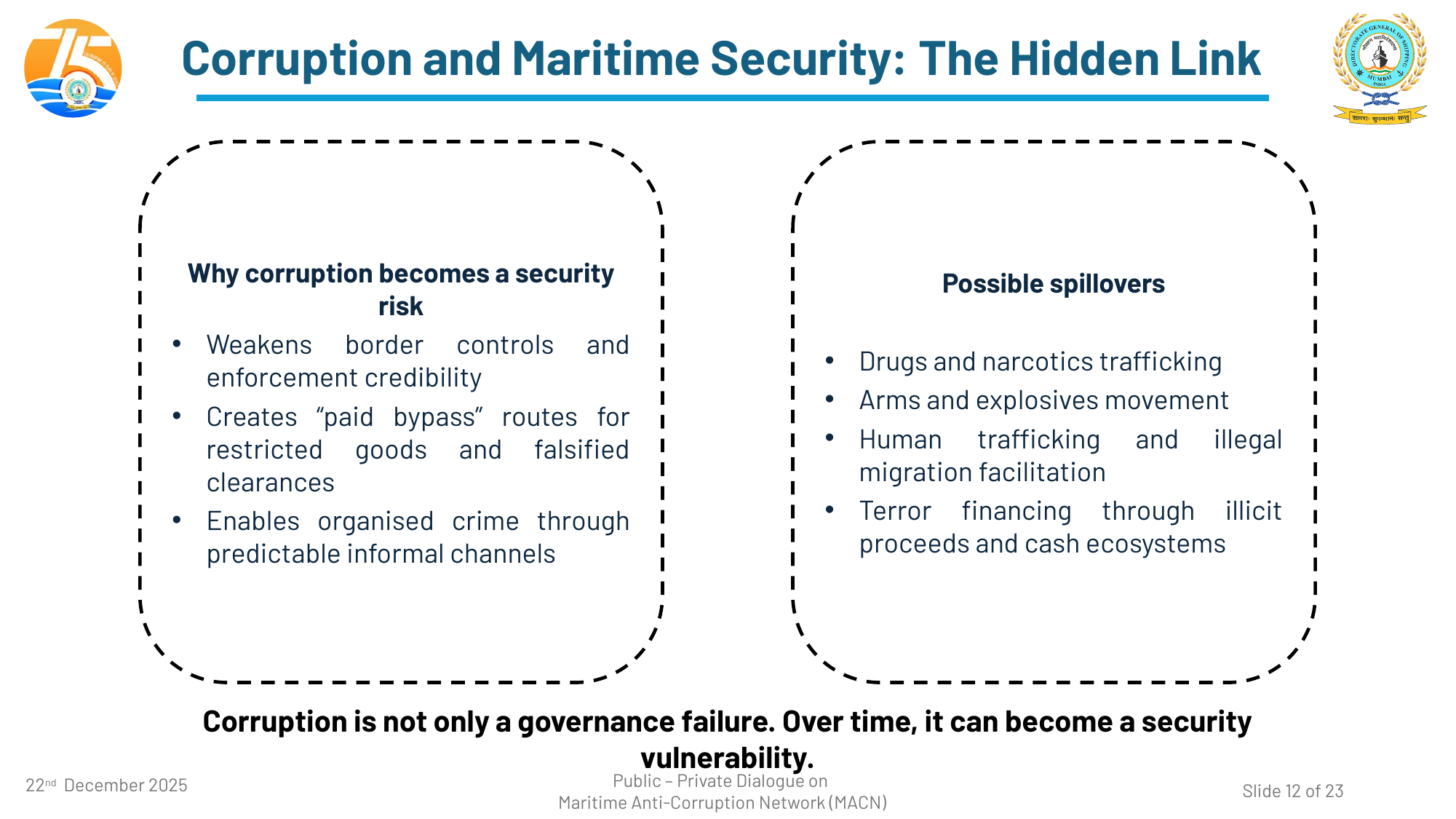

# Corruption and Maritime Security: The Hidden Link
Why corruption becomes a security risk
Weakens border controls and enforcement credibility
Creates “paid bypass” routes for restricted goods and falsified clearances
Enables organised crime through predictable informal channels
Possible spillovers

Drugs and narcotics trafficking
Arms and explosives movement
Human trafficking and illegal migration facilitation
Terror financing through illicit proceeds and cash ecosystems
Corruption is not only a governance failure. Over time, it can become a security vulnerability.
Slide 12 of 23
Public – Private Dialogue on
Maritime Anti-Corruption Network (MACN)